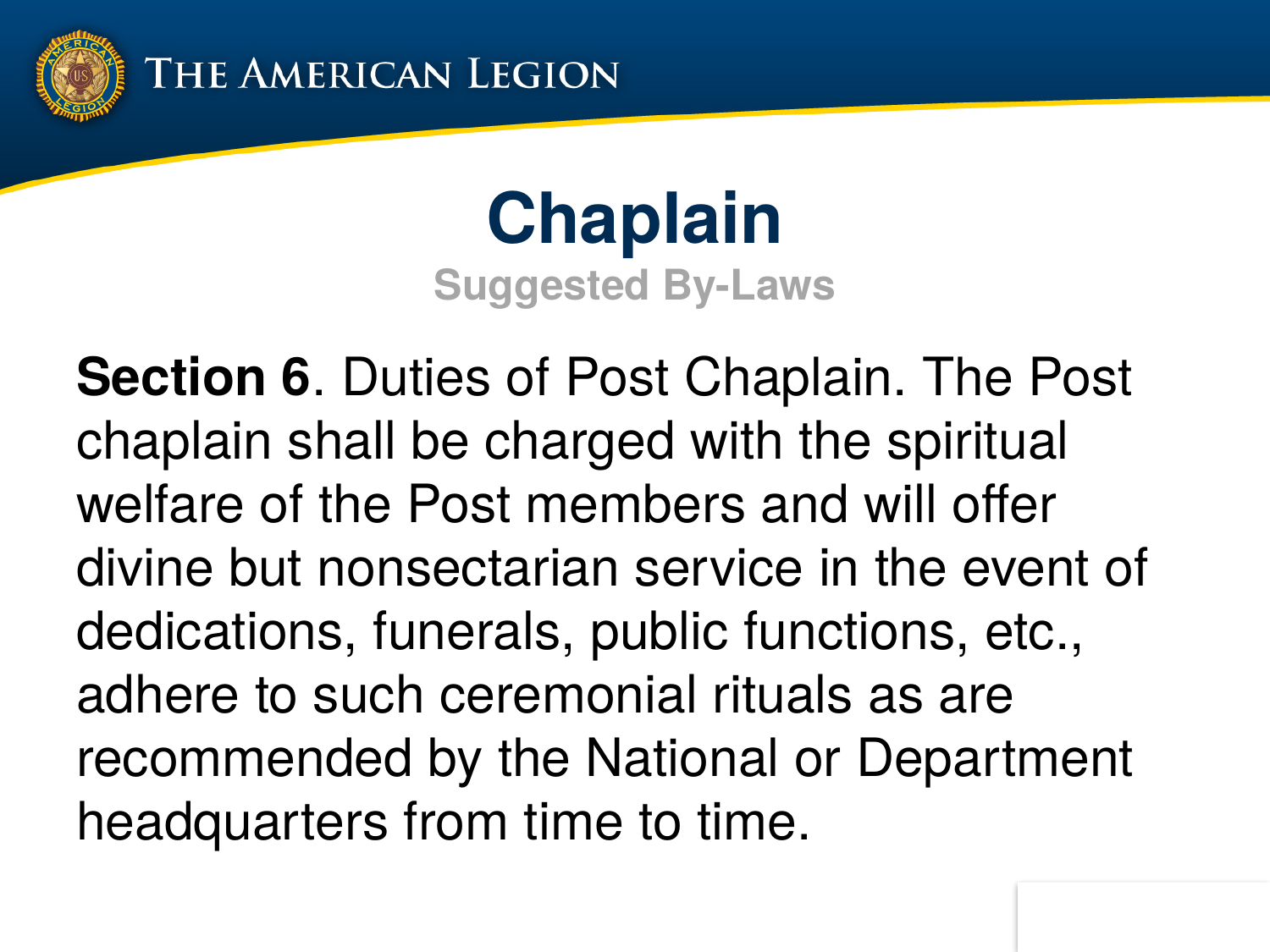

# Chaplain Suggested By-Laws
Section 6. Duties of Post Chaplain. The Post chaplain shall be charged with the spiritual welfare of the Post members and will offer divine but nonsectarian service in the event of dedications, funerals, public functions, etc., adhere to such ceremonial rituals as are recommended by the National or Department headquarters from time to time.